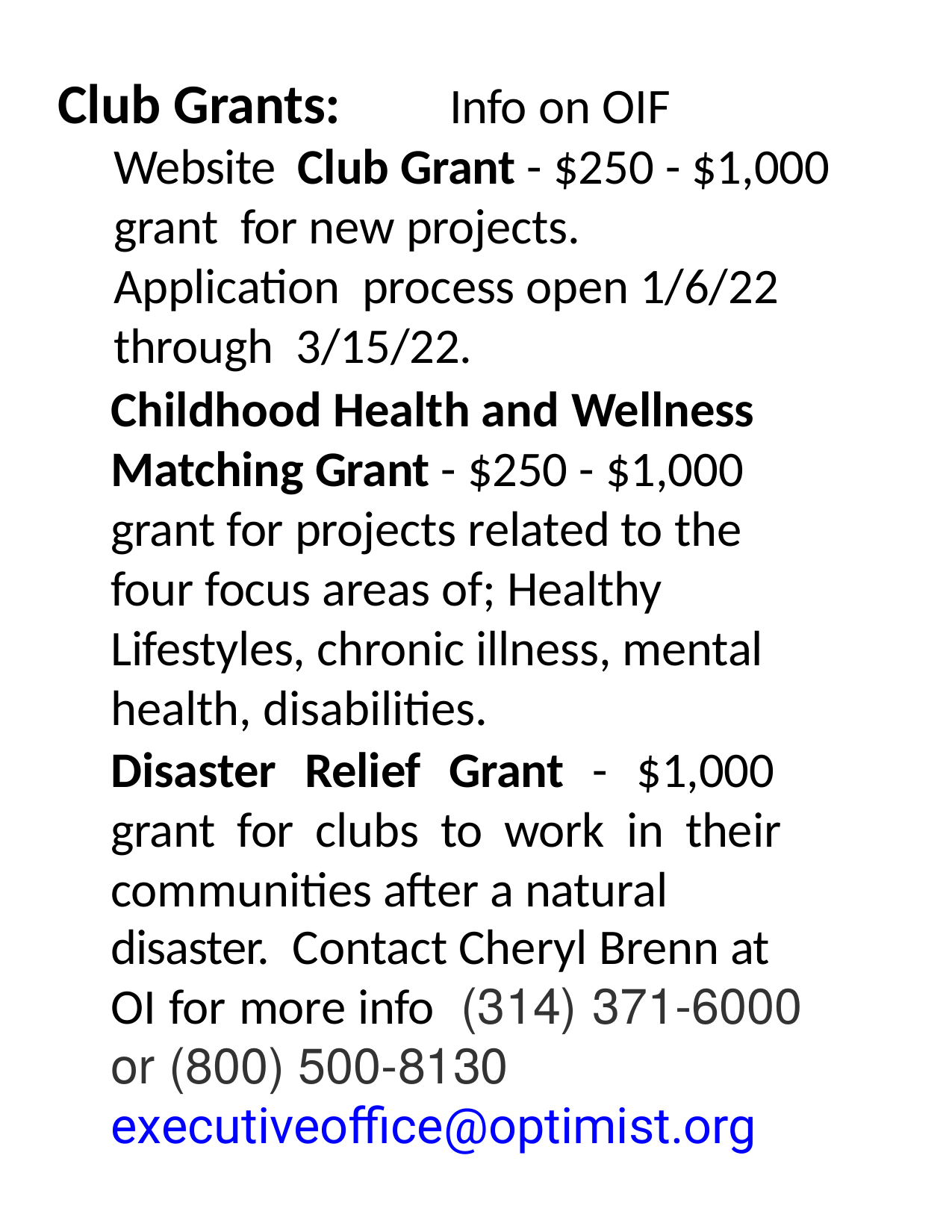

# Club Grants:	Info on OIF Website  Club Grant - $250 - $1,000 grant  for new projects.	Application  process open 1/6/22 through  3/15/22.
Childhood Health and Wellness  Matching Grant - $250 - $1,000  grant for projects related to the  four focus areas of; Healthy  Lifestyles, chronic illness, mental  health, disabilities.
Disaster Relief Grant - $1,000  grant for clubs to work in their  communities after a natural
disaster. Contact Cheryl Brenn at
OI for more info  (314) 371-6000 or (800) 500-8130
executiveoffice@optimist.org